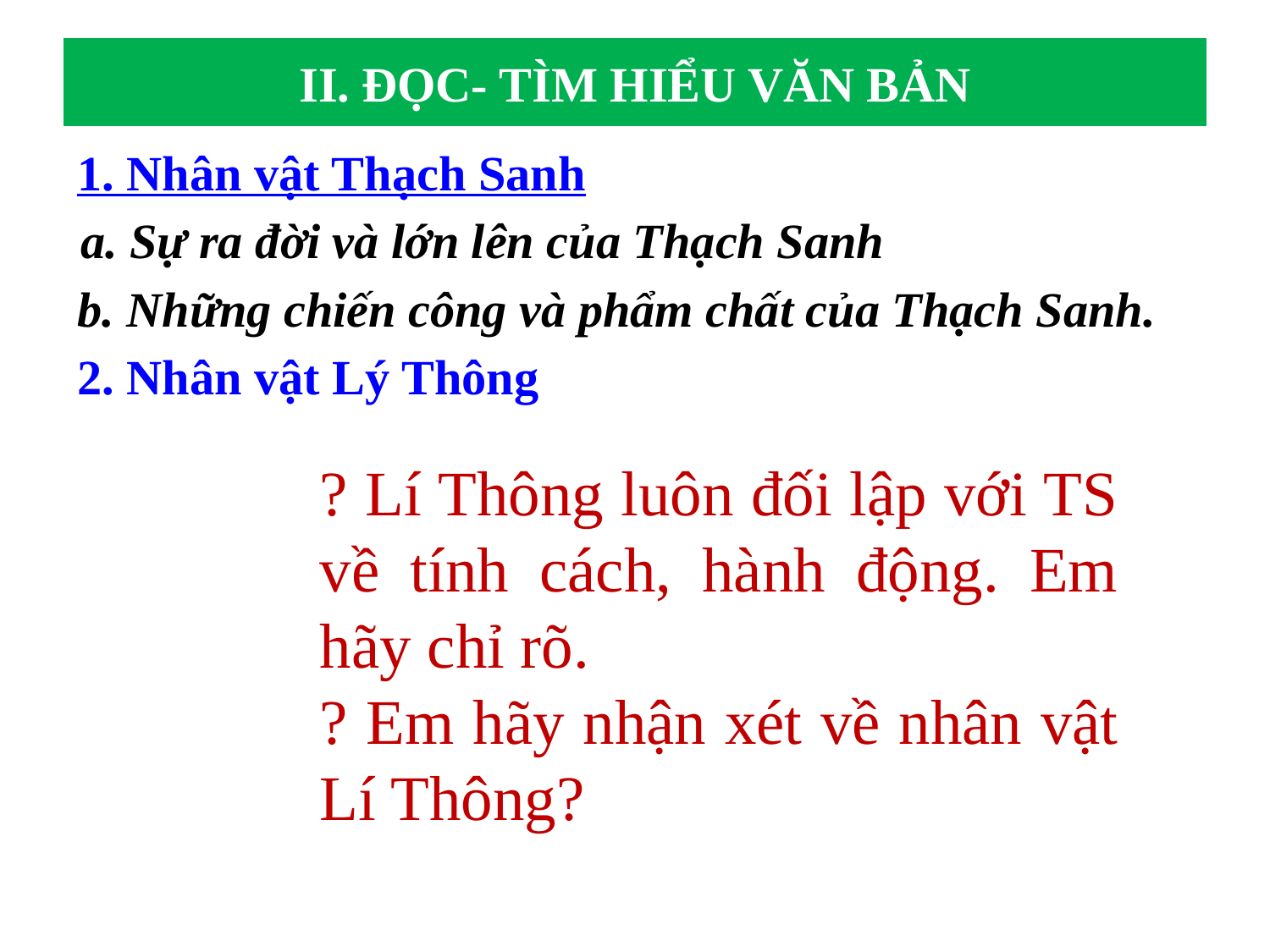

# II. ĐỌC- TÌM HIỂU VĂN BẢN
1. Nhân vật Thạch Sanh
a. Sự ra đời và lớn lên của Thạch Sanh
b. Những chiến công và phẩm chất của Thạch Sanh.
2. Nhân vật Lý Thông

? Lí Thông luôn đối lập với TS về tính cách, hành động. Em hãy chỉ rõ.
? Em hãy nhận xét về nhân vật Lí Thông?